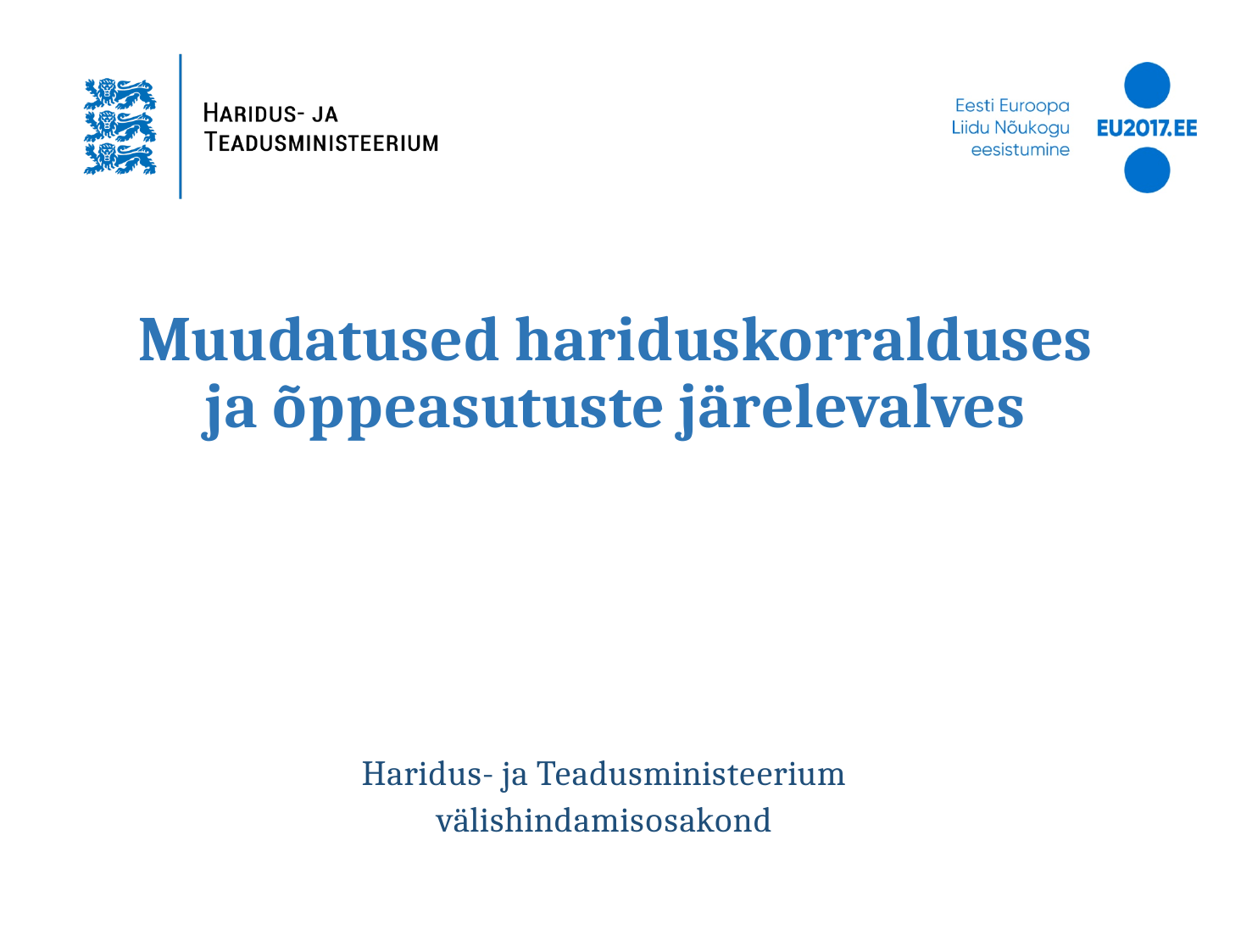

# Muudatused hariduskorralduses ja õppeasutuste järelevalves
Muudatused hariduskorralduses ja õppeasutuste järelevalves
Haridus- ja Teadusministeerium
välishindamisosakond